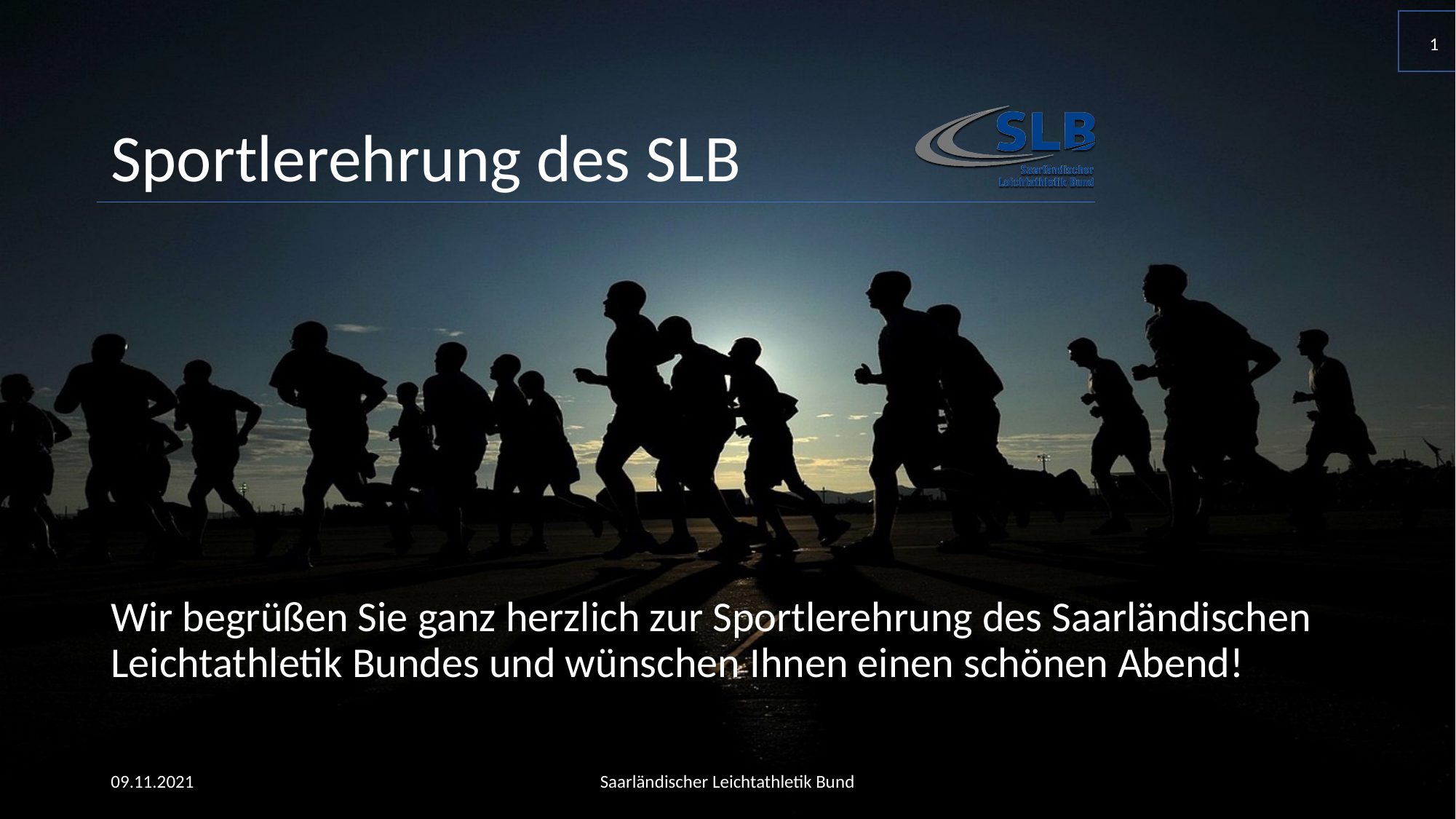

1
# Sportlerehrung des SLB

Wir begrüßen Sie ganz herzlich zur Sportlerehrung des Saarländischen Leichtathletik Bundes und wünschen Ihnen einen schönen Abend!
09.11.2021
Saarländischer Leichtathletik Bund